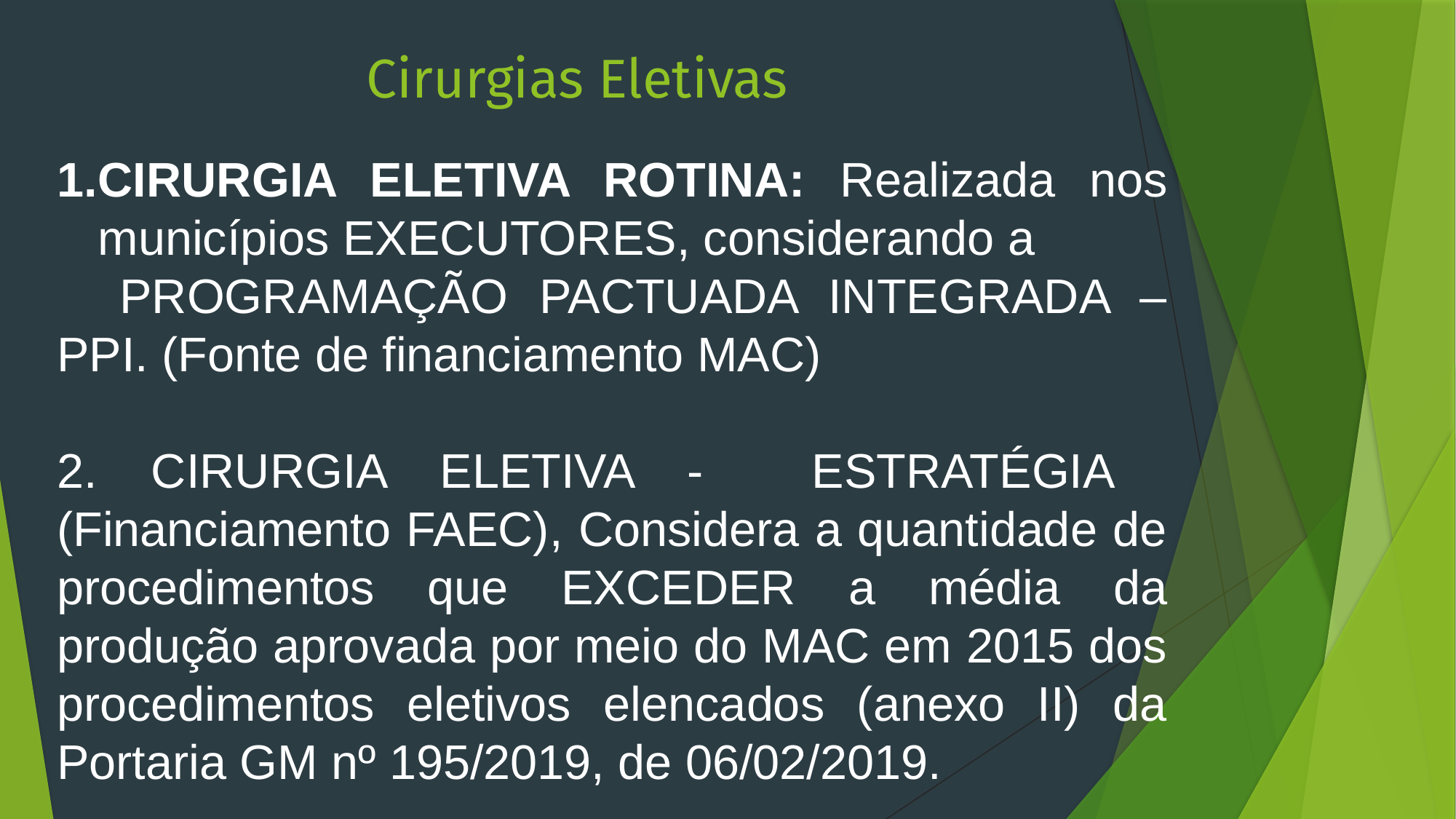

# Cirurgias Eletivas
CIRURGIA ELETIVA ROTINA: Realizada nos municípios EXECUTORES, considerando a
  PROGRAMAÇÃO PACTUADA INTEGRADA – PPI. (Fonte de financiamento MAC)

2. CIRURGIA ELETIVA -  ESTRATÉGIA  (Financiamento FAEC), Considera a quantidade de procedimentos que EXCEDER a média da produção aprovada por meio do MAC em 2015 dos procedimentos eletivos elencados (anexo II) da Portaria GM nº 195/2019, de 06/02/2019.